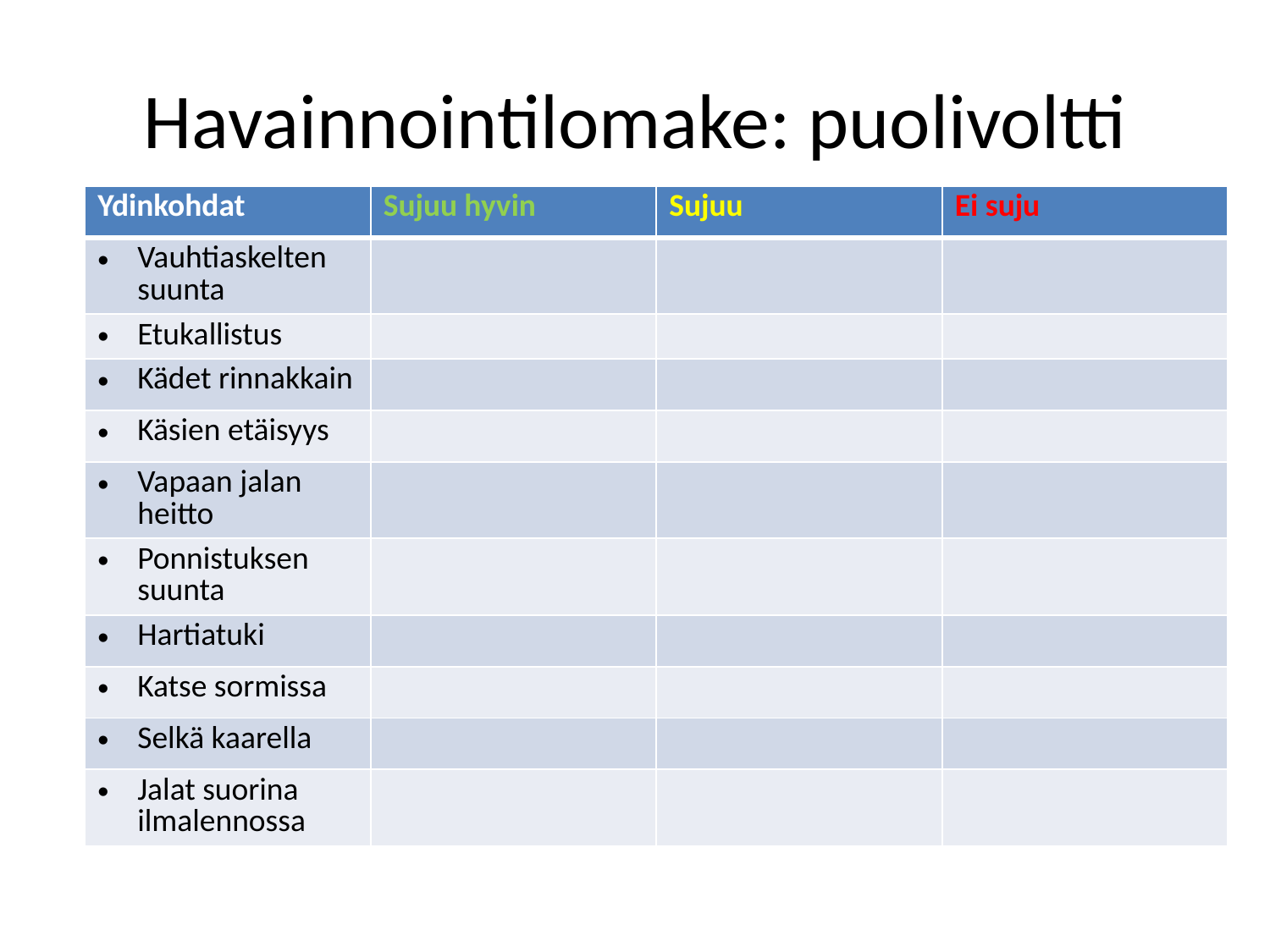

# Havainnointilomake: puolivoltti
| Ydinkohdat | Sujuu hyvin | Sujuu | Ei suju |
| --- | --- | --- | --- |
| Vauhtiaskelten suunta |  |  |  |
| Etukallistus |  |  |  |
| Kädet rinnakkain |  |  |  |
| Käsien etäisyys |  |  |  |
| Vapaan jalan heitto |  |  |  |
| Ponnistuksen suunta |  |  |  |
| Hartiatuki |  |  |  |
| Katse sormissa |  |  |  |
| Selkä kaarella |  |  |  |
| Jalat suorina ilmalennossa |  |  |  |